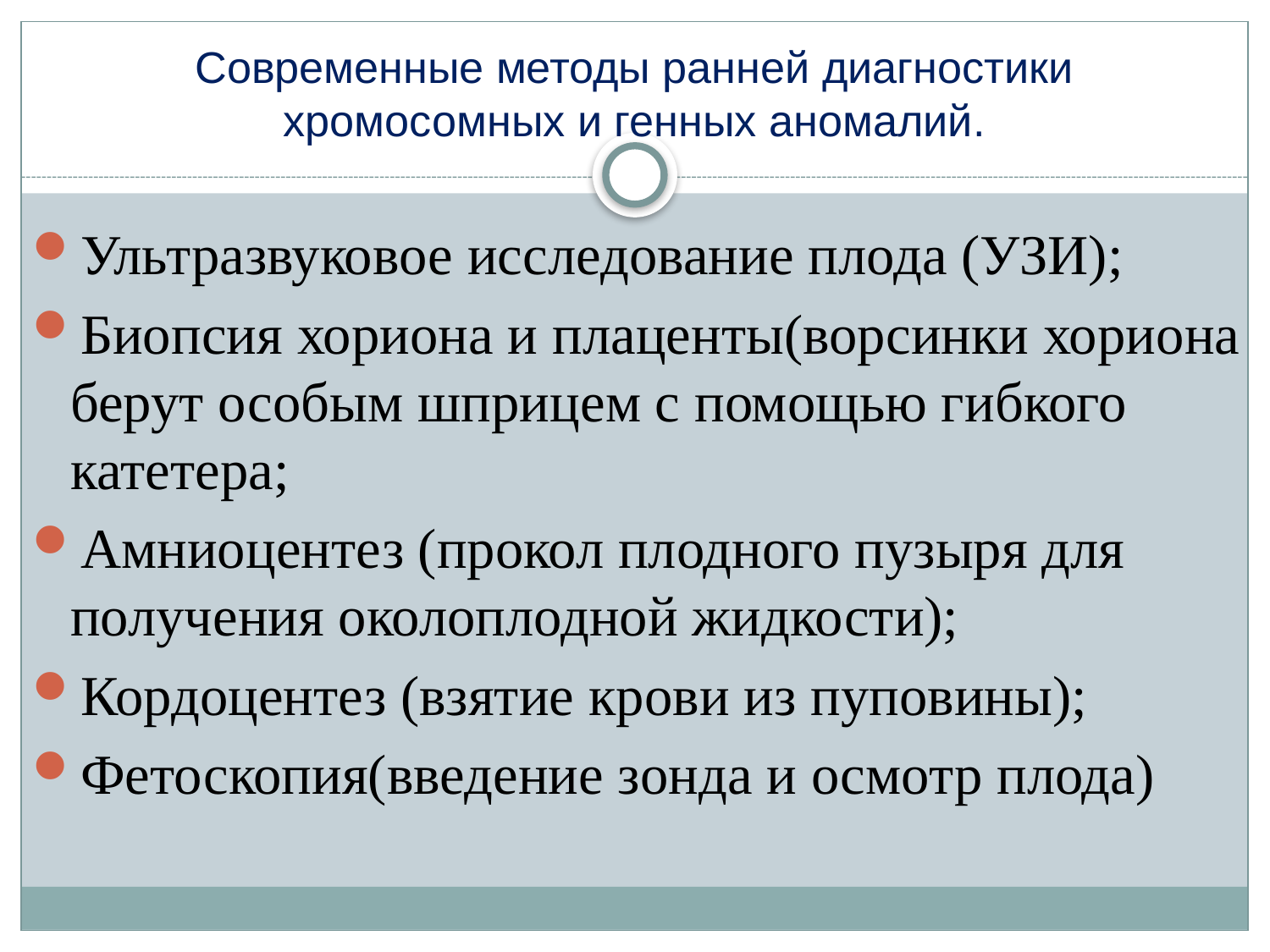

# Современные методы ранней диагностики хромосомных и генных аномалий.
Ультразвуковое исследование плода (УЗИ);
Биопсия хориона и плаценты(ворсинки хориона берут особым шприцем с помощью гибкого катетера;
Амниоцентез (прокол плодного пузыря для получения околоплодной жидкости);
Кордоцентез (взятие крови из пуповины);
Фетоскопия(введение зонда и осмотр плода)